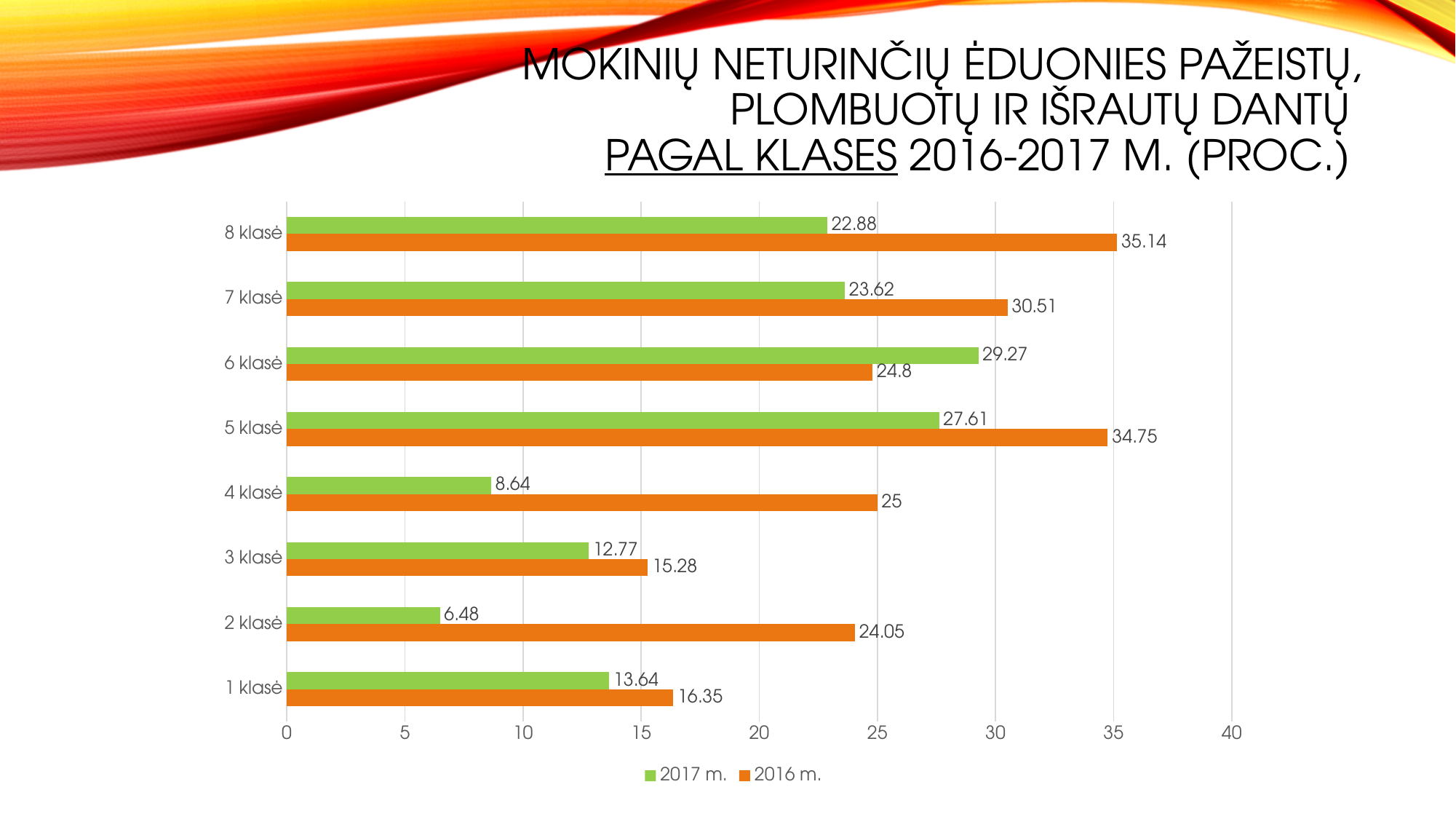

# Mokinių neturinčių ėduonies pažeistų, plombuotų ir išrautų dantų pagal klases 2016-2017 m. (proc.)

### Chart

| Category | 2016 m. | 2017 m. |
|---|---|---|
| 1 klasė | 16.35 | 13.64 |
| 2 klasė | 24.05 | 6.48 |
| 3 klasė | 15.28 | 12.77 |
| 4 klasė | 25.0 | 8.64 |
| 5 klasė | 34.75 | 27.61 |
| 6 klasė | 24.8 | 29.27 |
| 7 klasė | 30.51 | 23.62 |
| 8 klasė | 35.14 | 22.88 |